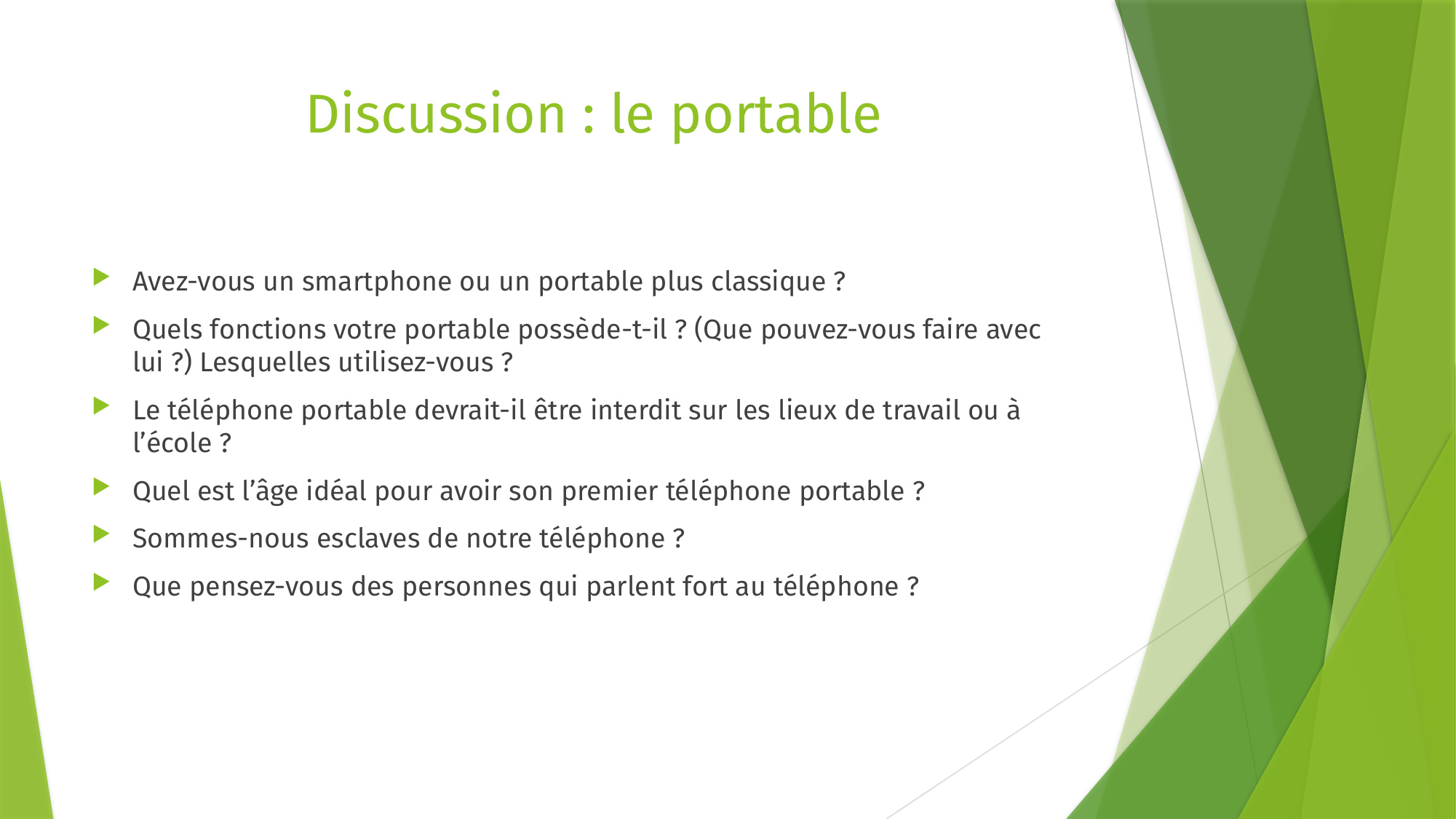

# Discussion : le portable
Avez-vous un smartphone ou un portable plus classique ?
Quels fonctions votre portable possède-t-il ? (Que pouvez-vous faire avec lui ?) Lesquelles utilisez-vous ?
Le téléphone portable devrait-il être interdit sur les lieux de travail ou à l’école ?
Quel est l’âge idéal pour avoir son premier téléphone portable ?
Sommes-nous esclaves de notre téléphone ?
Que pensez-vous des personnes qui parlent fort au téléphone ?